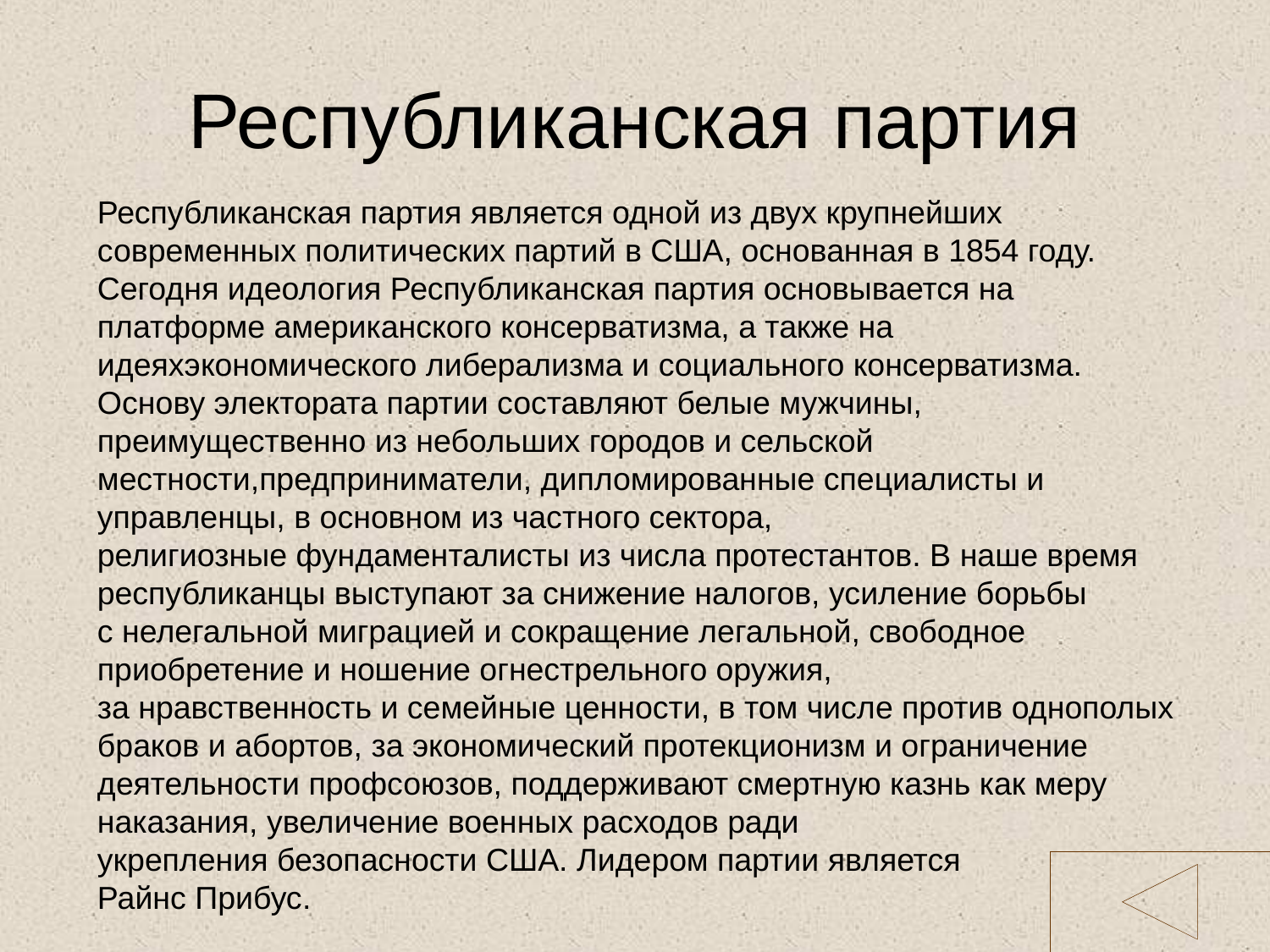

# Республиканская партия
Республиканская партия является одной из двух крупнейших современных политических партий в США, основанная в 1854 году. Сегодня идеология Республиканская партия основывается на платформе американского консерватизма, а также на идеяхэкономического либерализма и социального консерватизма. Основу электората партии составляют белые мужчины, преимущественно из небольших городов и сельской местности,предприниматели, дипломированные специалисты и управленцы, в основном из частного сектора, религиозные фундаменталисты из числа протестантов. В наше время республиканцы выступают за снижение налогов, усиление борьбы с нелегальной миграцией и сокращение легальной, свободное приобретение и ношение огнестрельного оружия, за нравственность и семейные ценности, в том числе против однополых браков и абортов, за экономический протекционизм и ограничение деятельности профсоюзов, поддерживают смертную казнь как меру наказания, увеличение военных расходов ради укрепления безопасности США. Лидером партии является
Райнс Прибус.